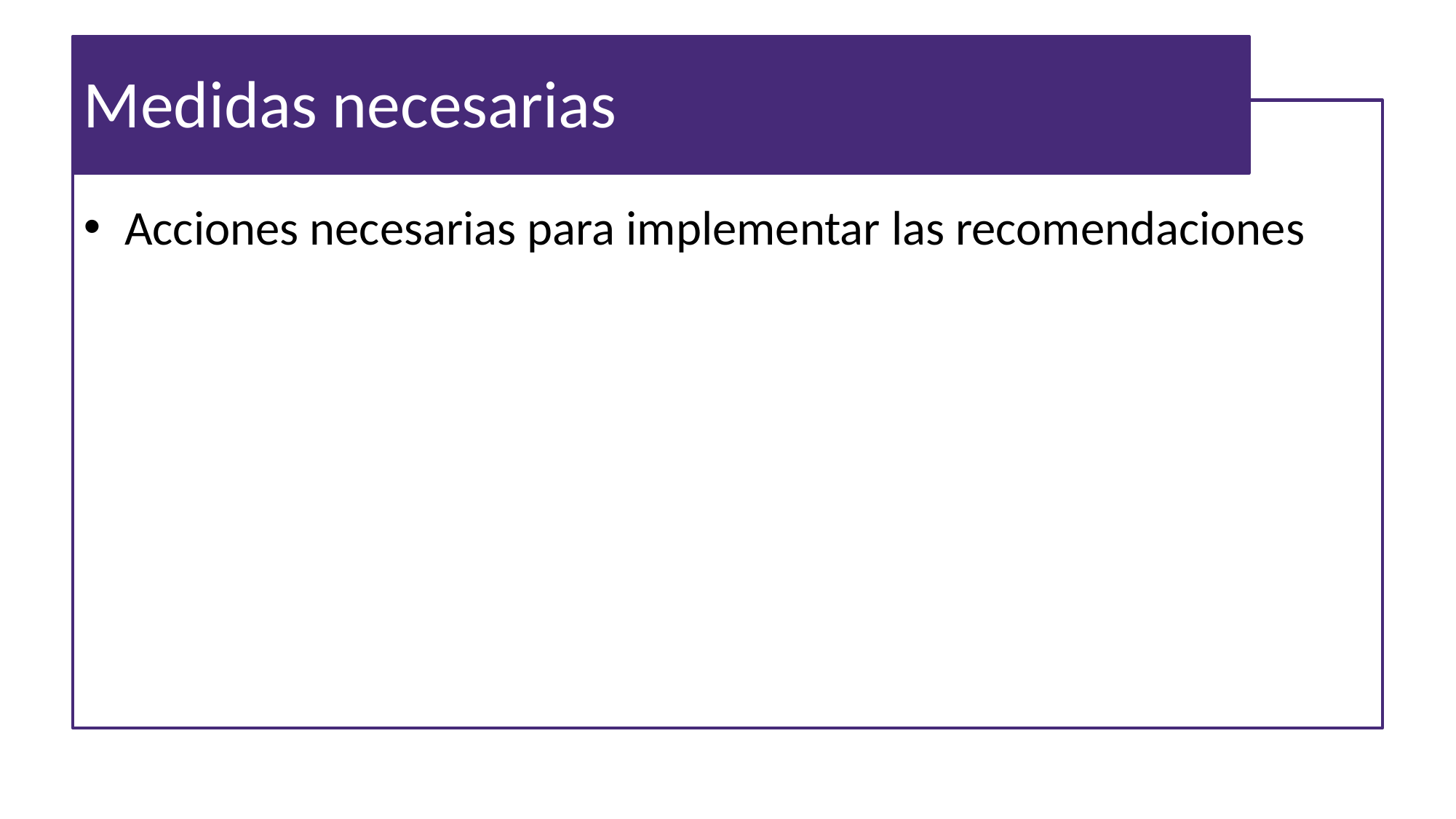

# Medidas necesarias
Acciones necesarias para implementar las recomendaciones